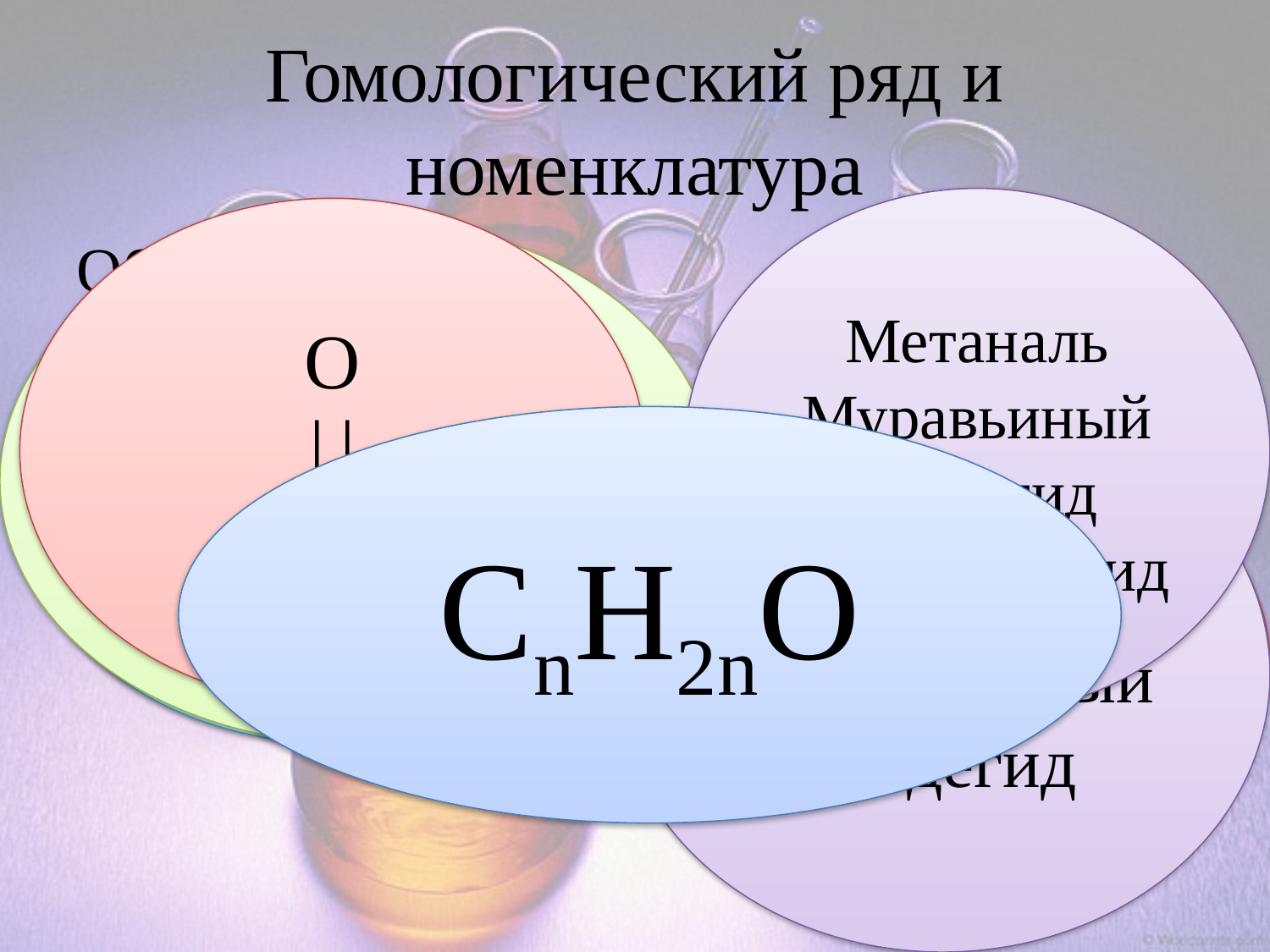

# Гомологический ряд и номенклатура
Метаналь
Муравьиный альдегид
формальдегид
O
||
H−C−H
             O
            ||
CH3− CH2−C−H

Общая формула
     O
     ||
CH3 −C−H
Пропаналь
Пропионовый альдегид
CnH2nO
Этаналь
Уксусный альдегид
ацетальдегид